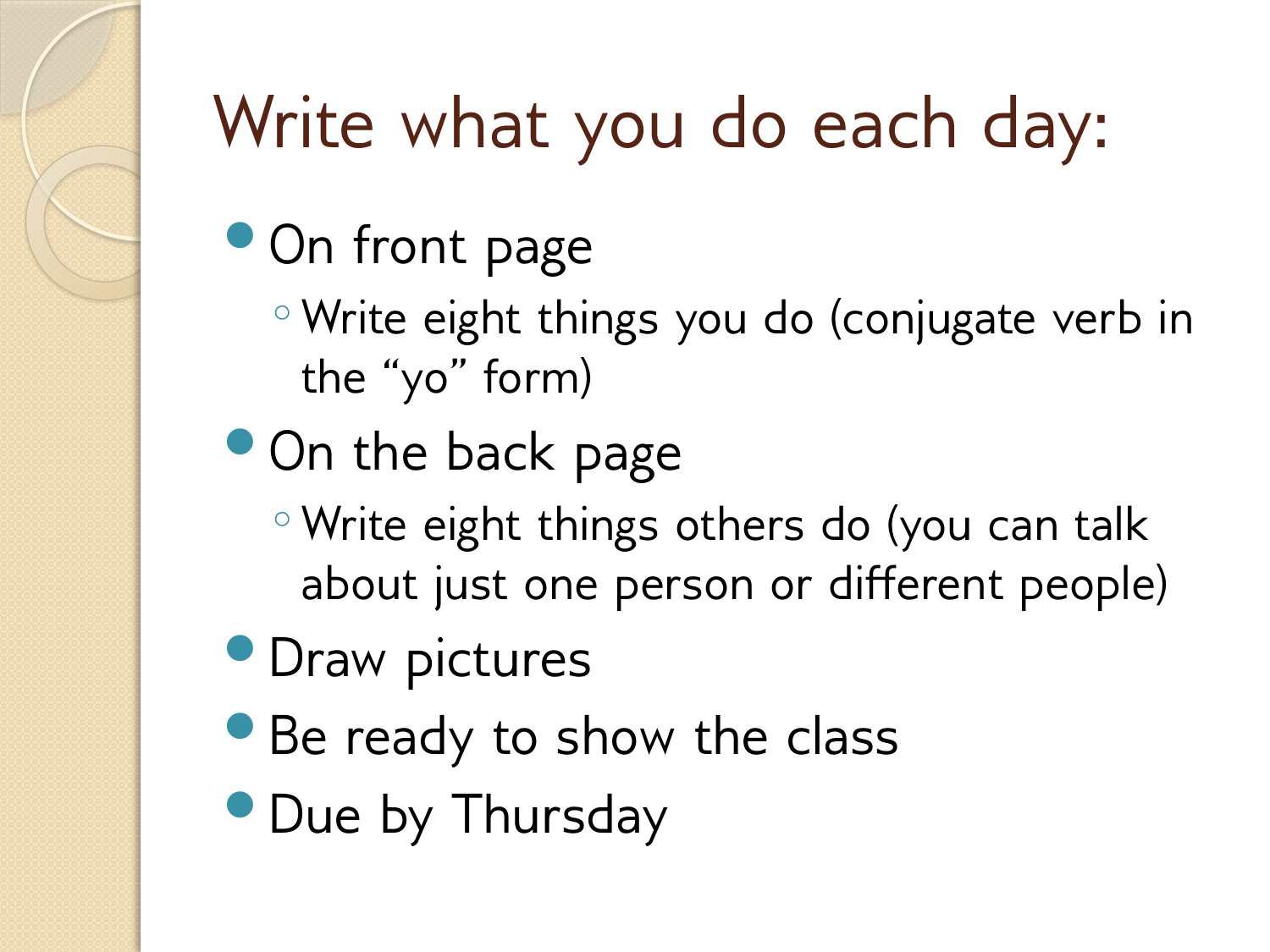

# Write what you do each day:
On front page
Write eight things you do (conjugate verb in the “yo” form)
On the back page
Write eight things others do (you can talk about just one person or different people)
Draw pictures
Be ready to show the class
Due by Thursday